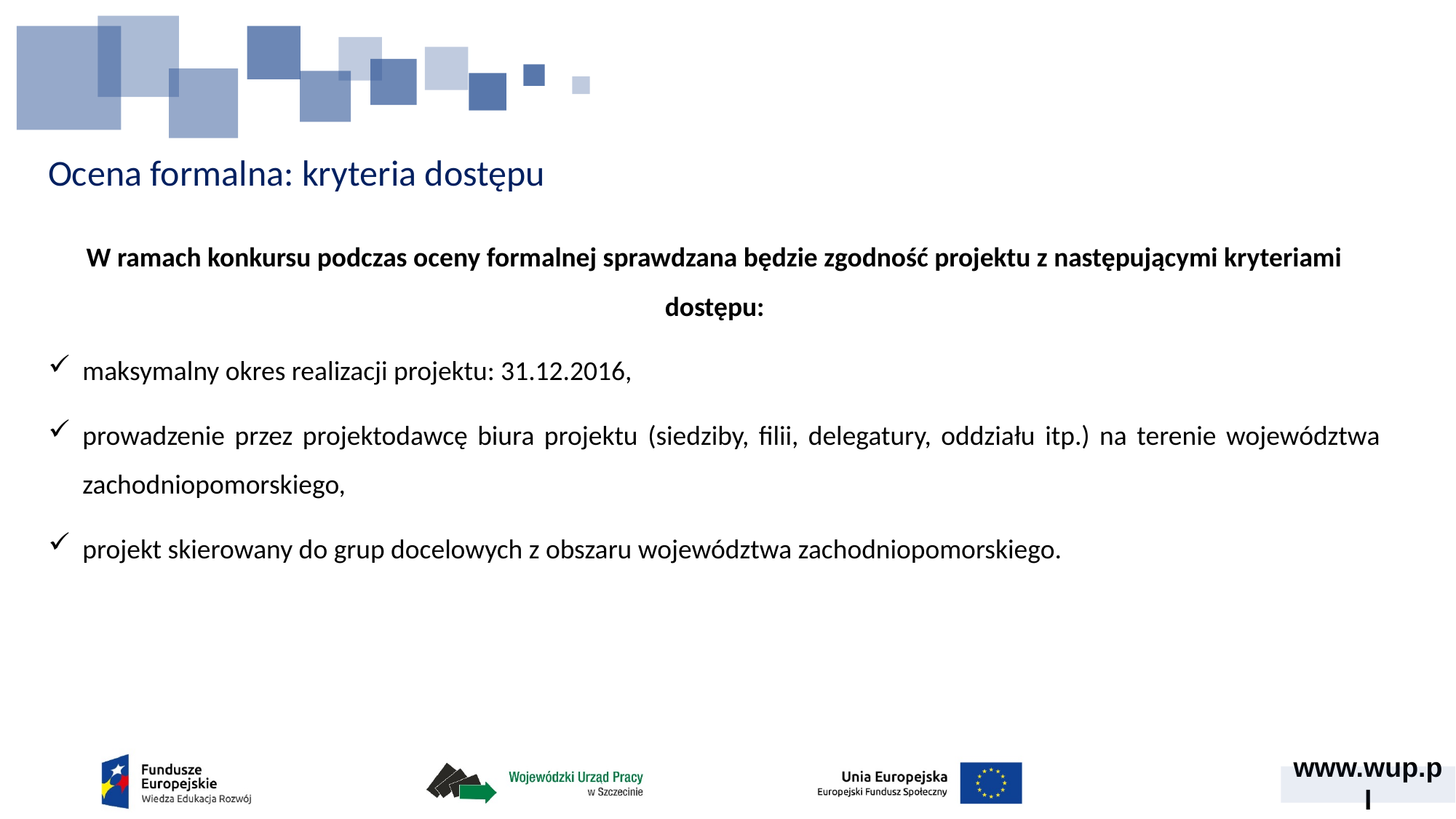

# Ocena formalna: kryteria dostępu
W ramach konkursu podczas oceny formalnej sprawdzana będzie zgodność projektu z następującymi kryteriami dostępu:
maksymalny okres realizacji projektu: 31.12.2016,
prowadzenie przez projektodawcę biura projektu (siedziby, filii, delegatury, oddziału itp.) na terenie województwa zachodniopomorskiego,
projekt skierowany do grup docelowych z obszaru województwa zachodniopomorskiego.